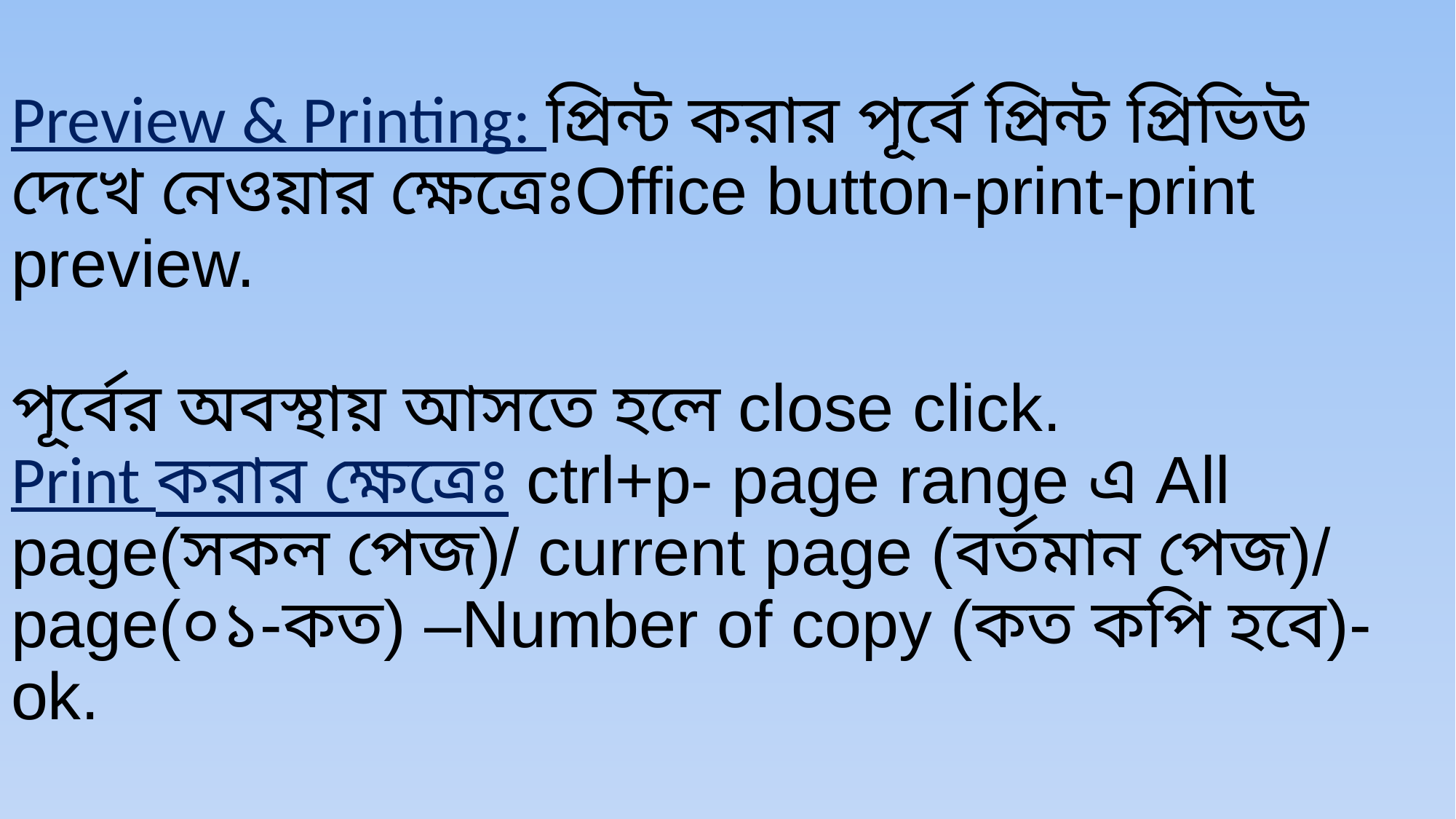

# Preview & Printing: প্রিন্ট করার পূর্বে প্রিন্ট প্রিভিউ দেখে নেওয়ার ক্ষেত্রেঃOffice button-print-print preview. পূর্বের অবস্থায় আসতে হলে close click. Print করার ক্ষেত্রেঃ ctrl+p- page range এ All page(সকল পেজ)/ current page (বর্তমান পেজ)/ page(০১-কত) –Number of copy (কত কপি হবে)-ok.